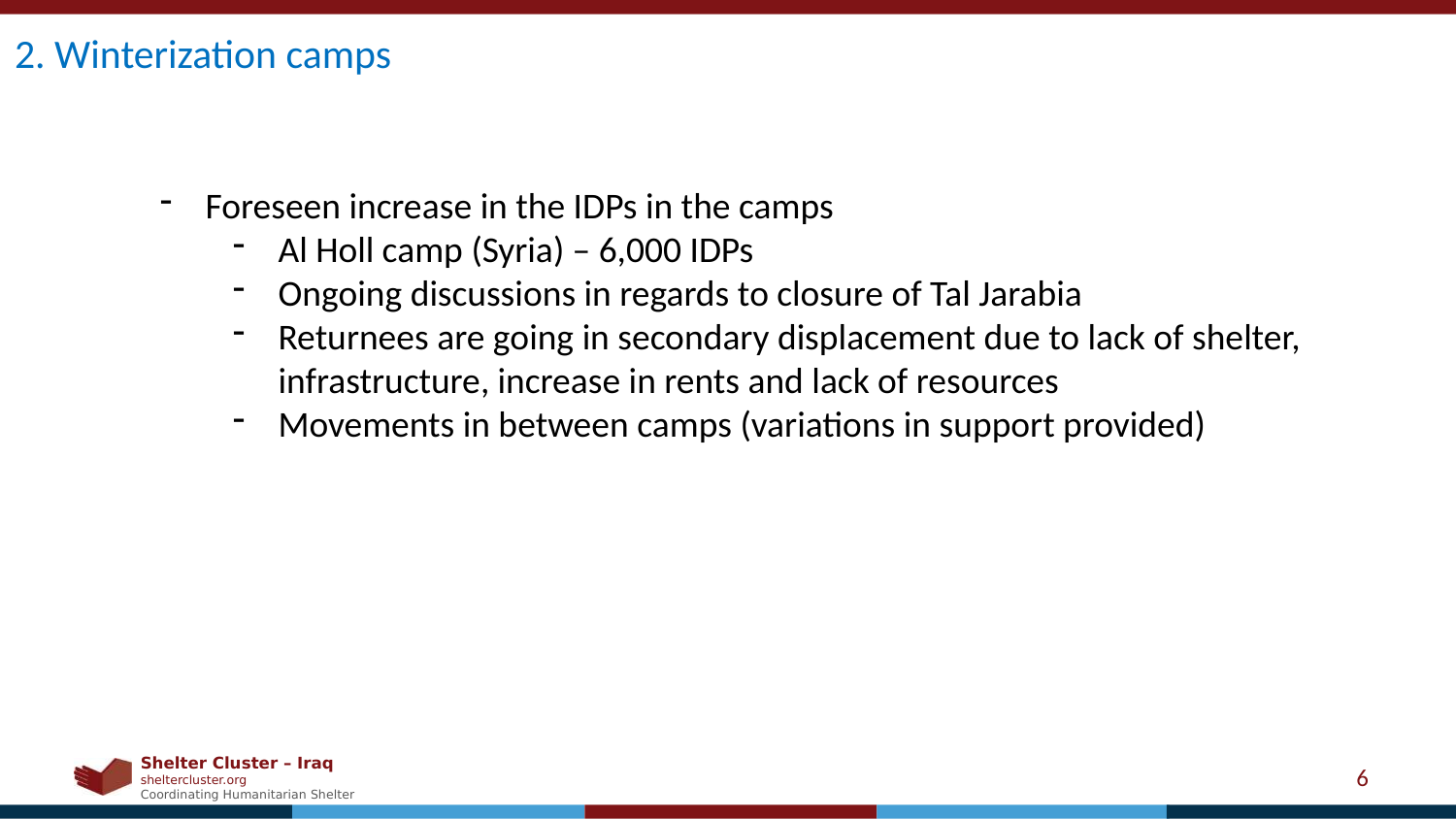

2. Winterization camps
Foreseen increase in the IDPs in the camps
Al Holl camp (Syria) – 6,000 IDPs
Ongoing discussions in regards to closure of Tal Jarabia
Returnees are going in secondary displacement due to lack of shelter, infrastructure, increase in rents and lack of resources
Movements in between camps (variations in support provided)
6